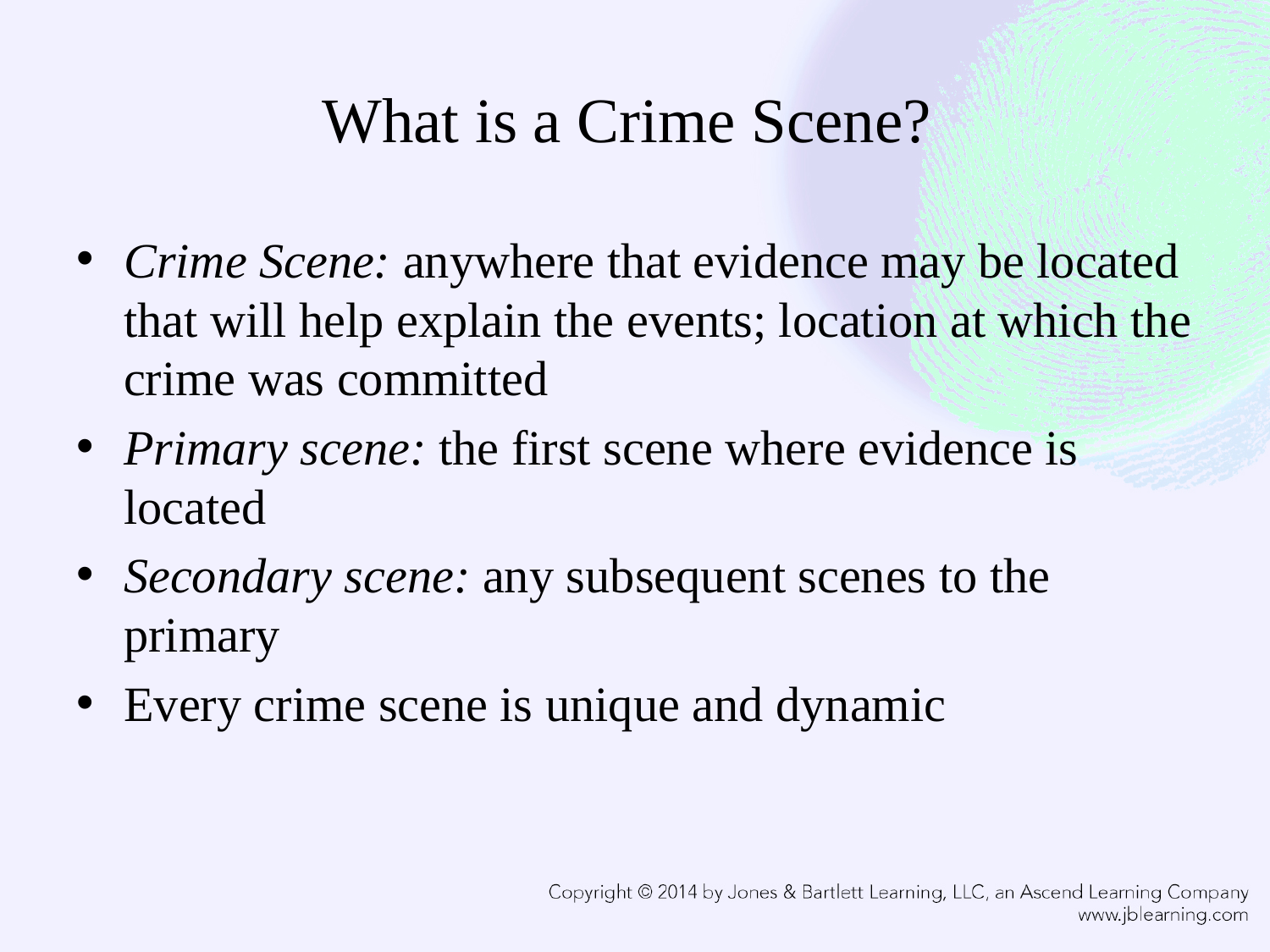

# What is a Crime Scene?
Crime Scene: anywhere that evidence may be located that will help explain the events; location at which the crime was committed
Primary scene: the first scene where evidence is located
Secondary scene: any subsequent scenes to the primary
Every crime scene is unique and dynamic